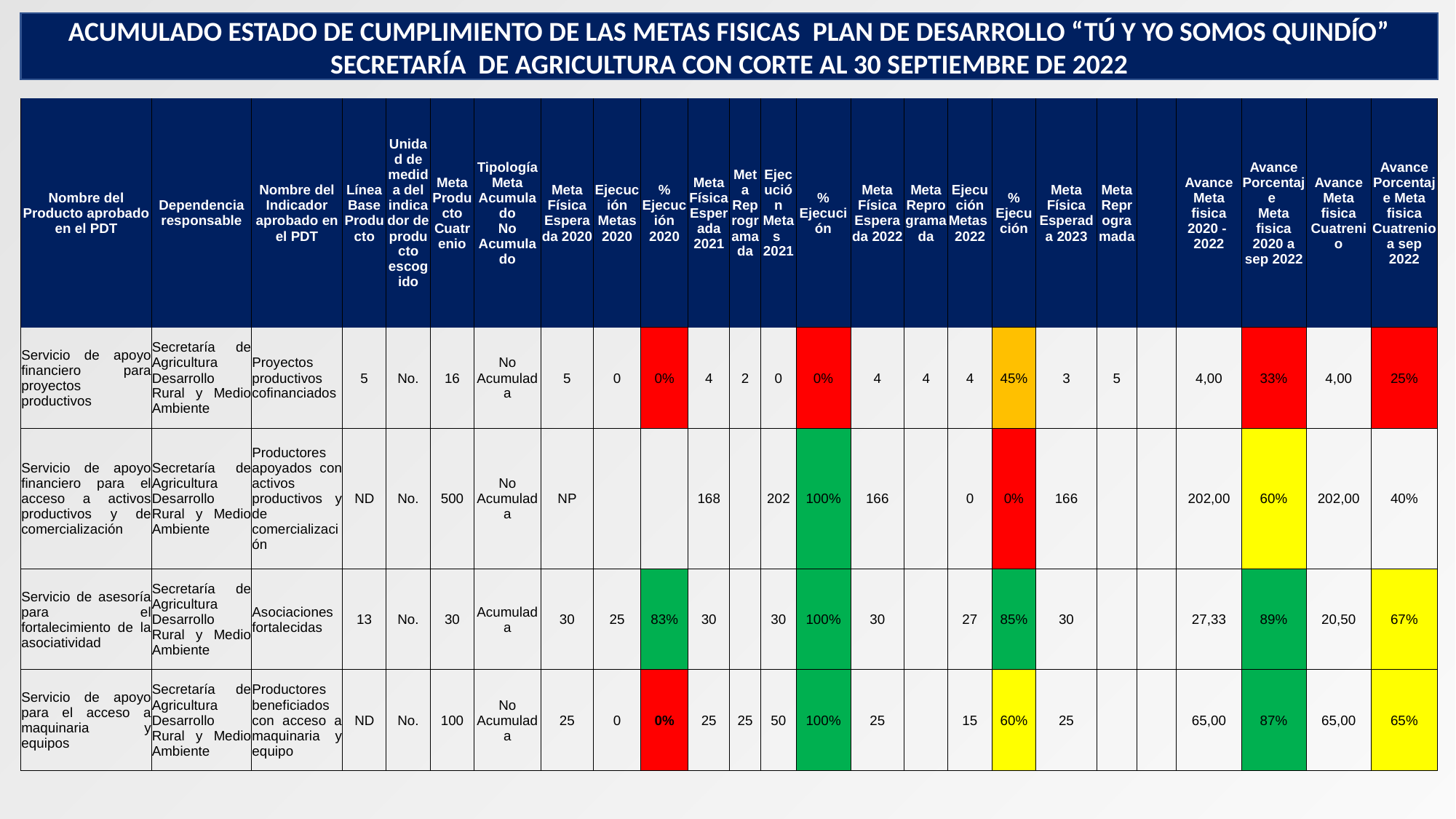

ACUMULADO ESTADO DE CUMPLIMIENTO DE LAS METAS FISICAS  PLAN DE DESARROLLO “TÚ Y YO SOMOS QUINDÍO”
SECRETARÍA  DE AGRICULTURA CON CORTE AL 30 SEPTIEMBRE DE 2022
| Nombre del Producto aprobado en el PDT | Dependencia responsable | Nombre del Indicador aprobado en el PDT | Línea Base Producto | Unidad de medida del indicador de producto escogido | Meta Producto Cuatrenio | Tipología Meta Acumulado No Acumulado | Meta Física Esperada 2020 | Ejecución Metas 2020 | % Ejecución 2020 | Meta Física Esperada 2021 | Meta Reprogramada | Ejecución Metas 2021 | % Ejecución | Meta Física Esperada 2022 | Meta Reprogramada | Ejecución Metas 2022 | % Ejecución | Meta Física Esperada 2023 | Meta Reprogramada |  | Avance Meta fisica 2020 - 2022 | Avance Porcentaje Meta fisica 2020 a sep 2022 | Avance Meta fisica Cuatrenio | Avance Porcentaje Meta fisica Cuatrenio a sep 2022 |
| --- | --- | --- | --- | --- | --- | --- | --- | --- | --- | --- | --- | --- | --- | --- | --- | --- | --- | --- | --- | --- | --- | --- | --- | --- |
| Servicio de apoyo financiero para proyectos productivos | Secretaría de Agricultura Desarrollo Rural y Medio Ambiente | Proyectos productivos cofinanciados | 5 | No. | 16 | No Acumulada | 5 | 0 | 0% | 4 | 2 | 0 | 0% | 4 | 4 | 4 | 45% | 3 | 5 |  | 4,00 | 33% | 4,00 | 25% |
| Servicio de apoyo financiero para el acceso a activos productivos y de comercialización | Secretaría de Agricultura Desarrollo Rural y Medio Ambiente | Productores apoyados con activos productivos y de comercialización | ND | No. | 500 | No Acumulada | NP |  |  | 168 |  | 202 | 100% | 166 |  | 0 | 0% | 166 |  |  | 202,00 | 60% | 202,00 | 40% |
| Servicio de asesoría para el fortalecimiento de la asociatividad | Secretaría de Agricultura Desarrollo Rural y Medio Ambiente | Asociaciones fortalecidas | 13 | No. | 30 | Acumulada | 30 | 25 | 83% | 30 |  | 30 | 100% | 30 |  | 27 | 85% | 30 |  |  | 27,33 | 89% | 20,50 | 67% |
| Servicio de apoyo para el acceso a maquinaria y equipos | Secretaría de Agricultura Desarrollo Rural y Medio Ambiente | Productores beneficiados con acceso a maquinaria y equipo | ND | No. | 100 | No Acumulada | 25 | 0 | 0% | 25 | 25 | 50 | 100% | 25 |  | 15 | 60% | 25 |  |  | 65,00 | 87% | 65,00 | 65% |